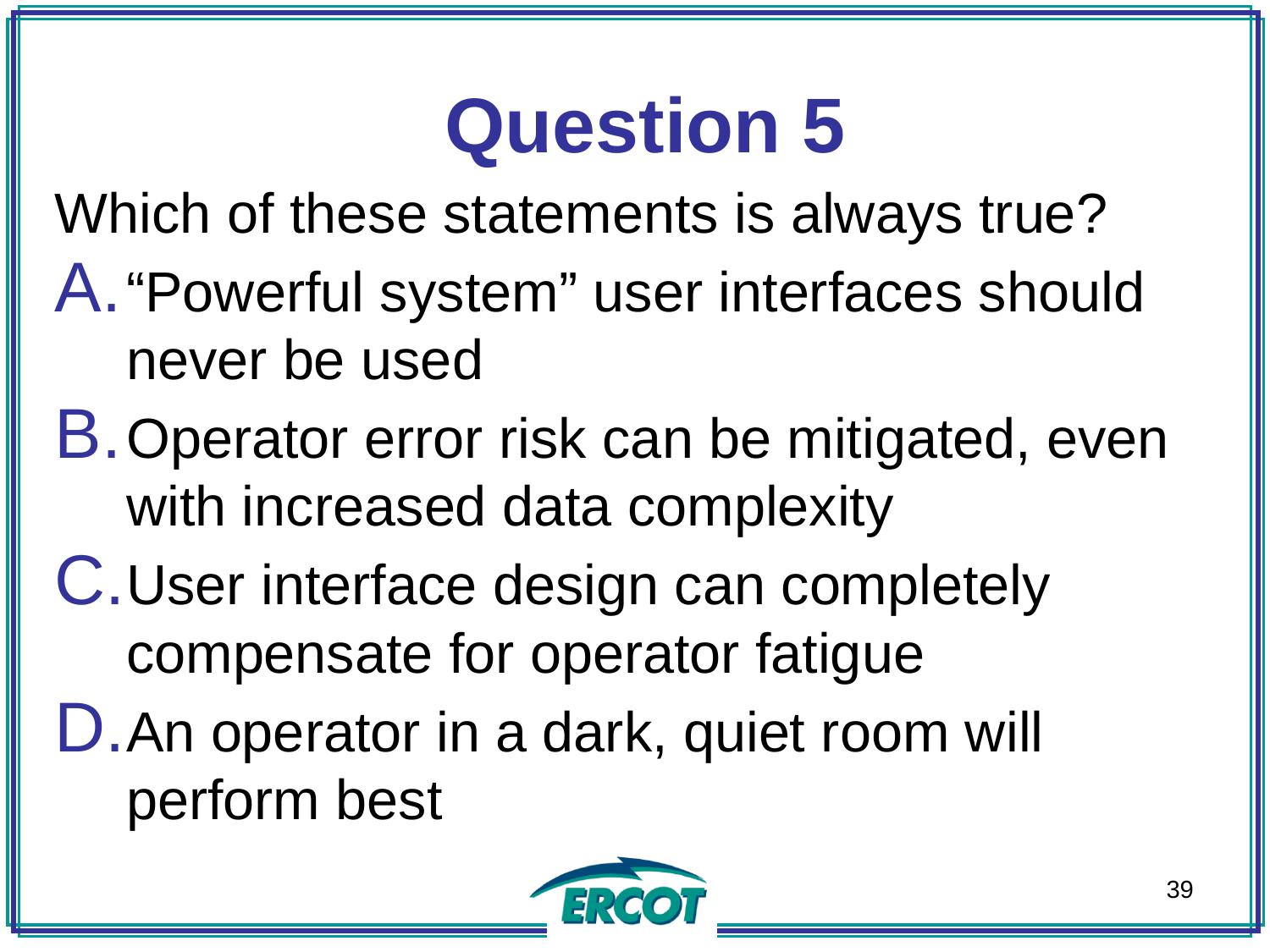

Question 5
Which of these statements is always true?
“Powerful system” user interfaces should never be used
Operator error risk can be mitigated, even with increased data complexity
User interface design can completely compensate for operator fatigue
An operator in a dark, quiet room will perform best

39